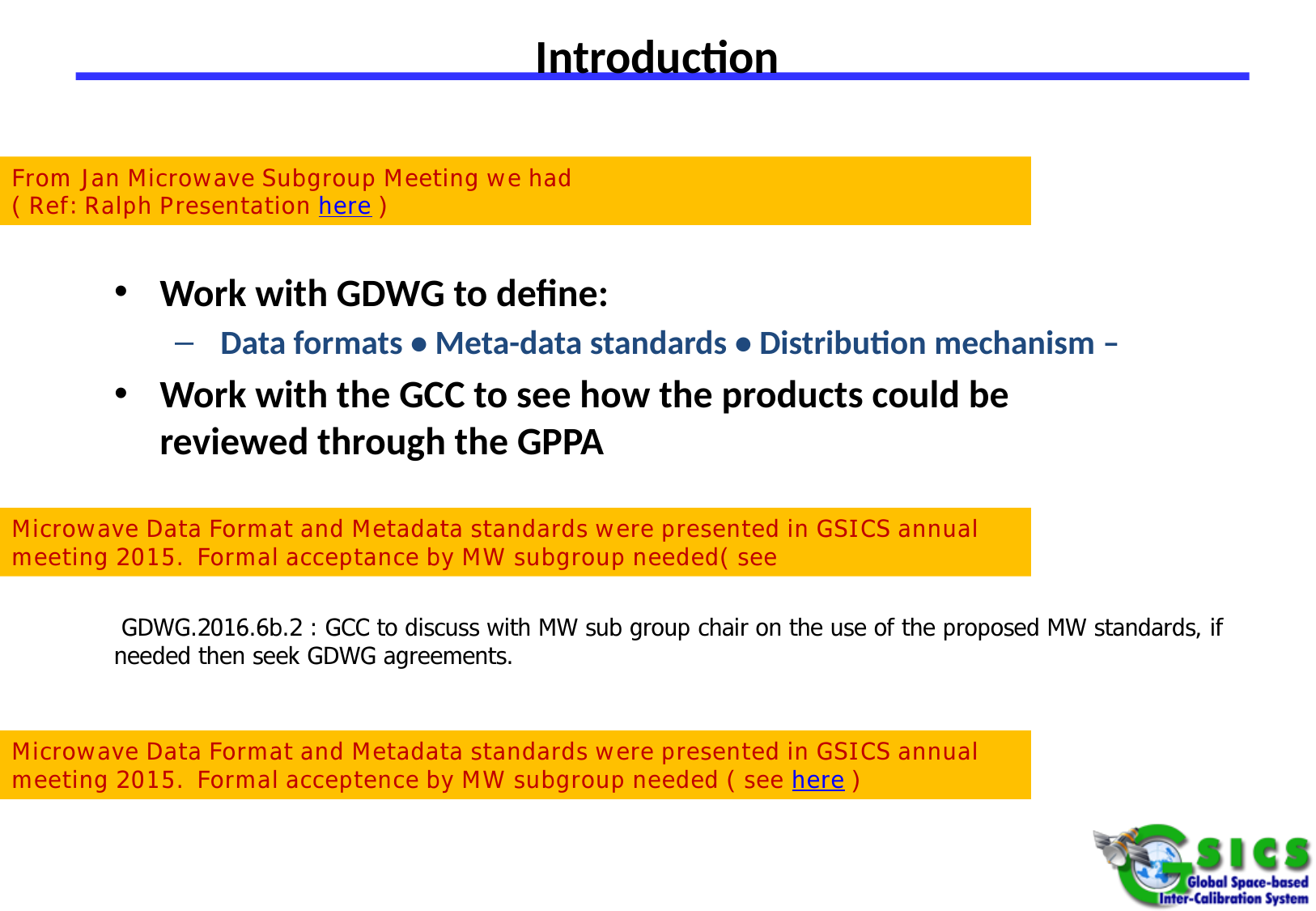

# Introduction
From Jan Microwave Subgroup Meeting we had
( Ref: Ralph Presentation here )
Work with GDWG to define:
 Data formats • Meta-data standards • Distribution mechanism –
Work with the GCC to see how the products could be reviewed through the GPPA

Microwave Data Format and Metadata standards were presented in GSICS annual meeting 2015.  Formal acceptance by MW subgroup needed( see
 GDWG.2016.6b.2 : GCC to discuss with MW sub group chair on the use of the proposed MW standards, if needed then seek GDWG agreements.
Microwave Data Format and Metadata standards were presented in GSICS annual meeting 2015.  Formal acceptence by MW subgroup needed ( see here )